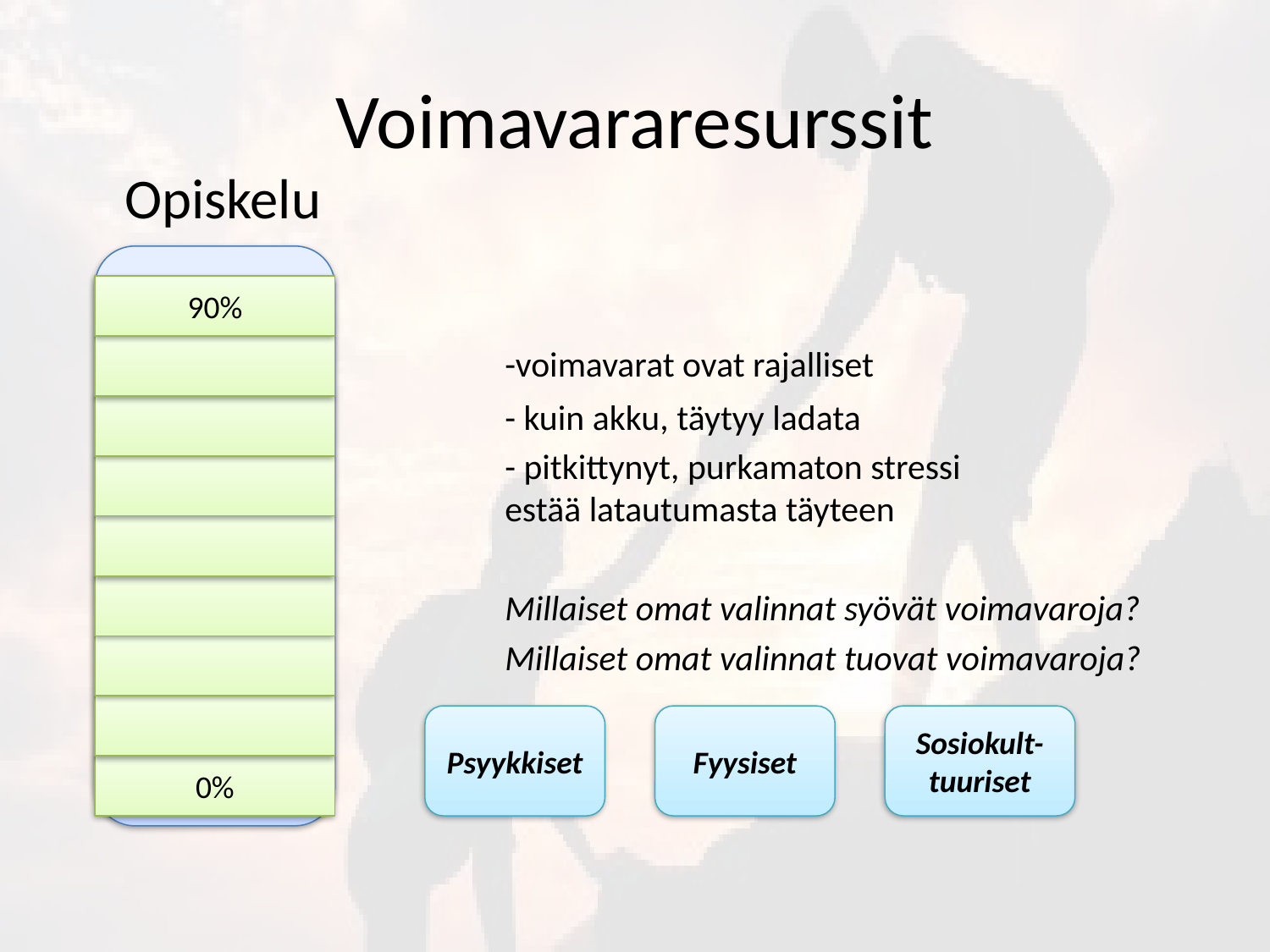

# Voimavararesurssit
      Opiskelu

				-voimavarat ovat rajalliset
				- kuin akku, täytyy ladata
				- pitkittynyt, purkamaton stressi      					estää latautumasta täyteen

				Millaiset omat valinnat syövät voimavaroja?
				Millaiset omat valinnat tuovat voimavaroja?

90%

Psyykkiset
Fyysiset
Sosiokult-tuuriset
0%